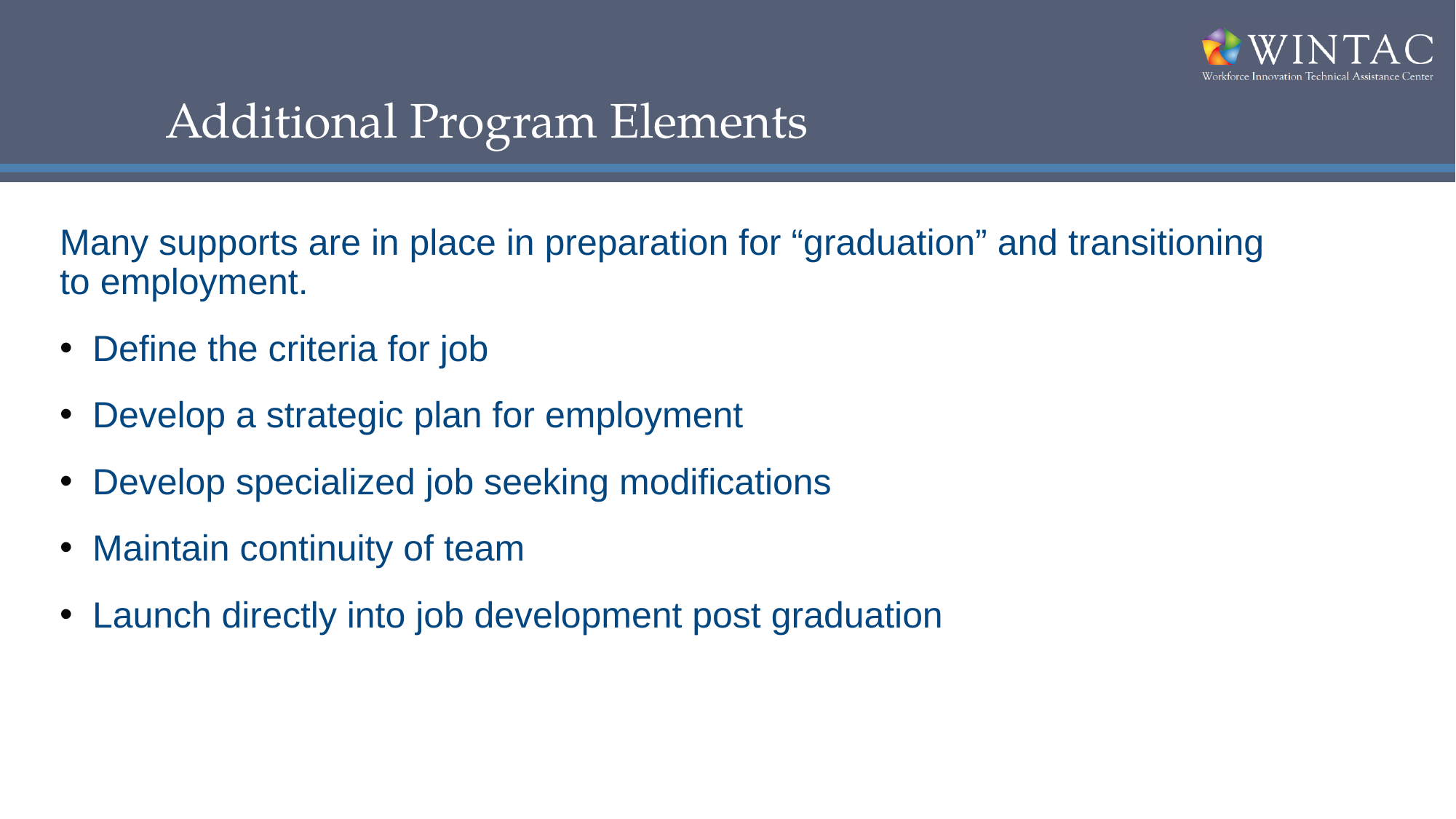

# Additional Program Elements
Many supports are in place in preparation for “graduation” and transitioning to employment.
Define the criteria for job
Develop a strategic plan for employment
Develop specialized job seeking modifications
Maintain continuity of team
Launch directly into job development post graduation